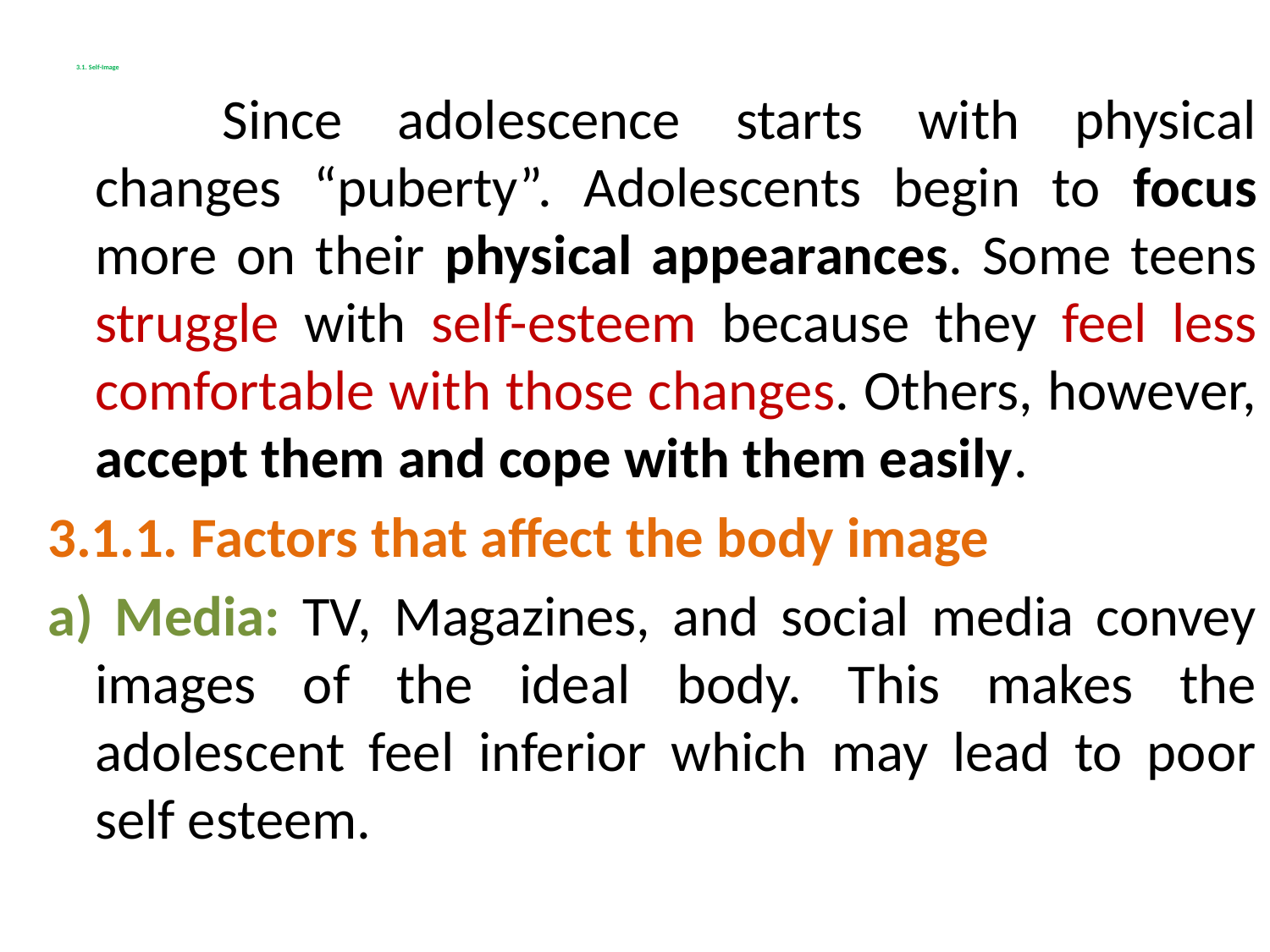

# 3.1. Self-Image
		Since adolescence starts with physical changes “puberty”. Adolescents begin to focus more on their physical appearances. Some teens struggle with self-esteem because they feel less comfortable with those changes. Others, however, accept them and cope with them easily.
3.1.1. Factors that affect the body image
a) Media: TV, Magazines, and social media convey images of the ideal body. This makes the adolescent feel inferior which may lead to poor self esteem.